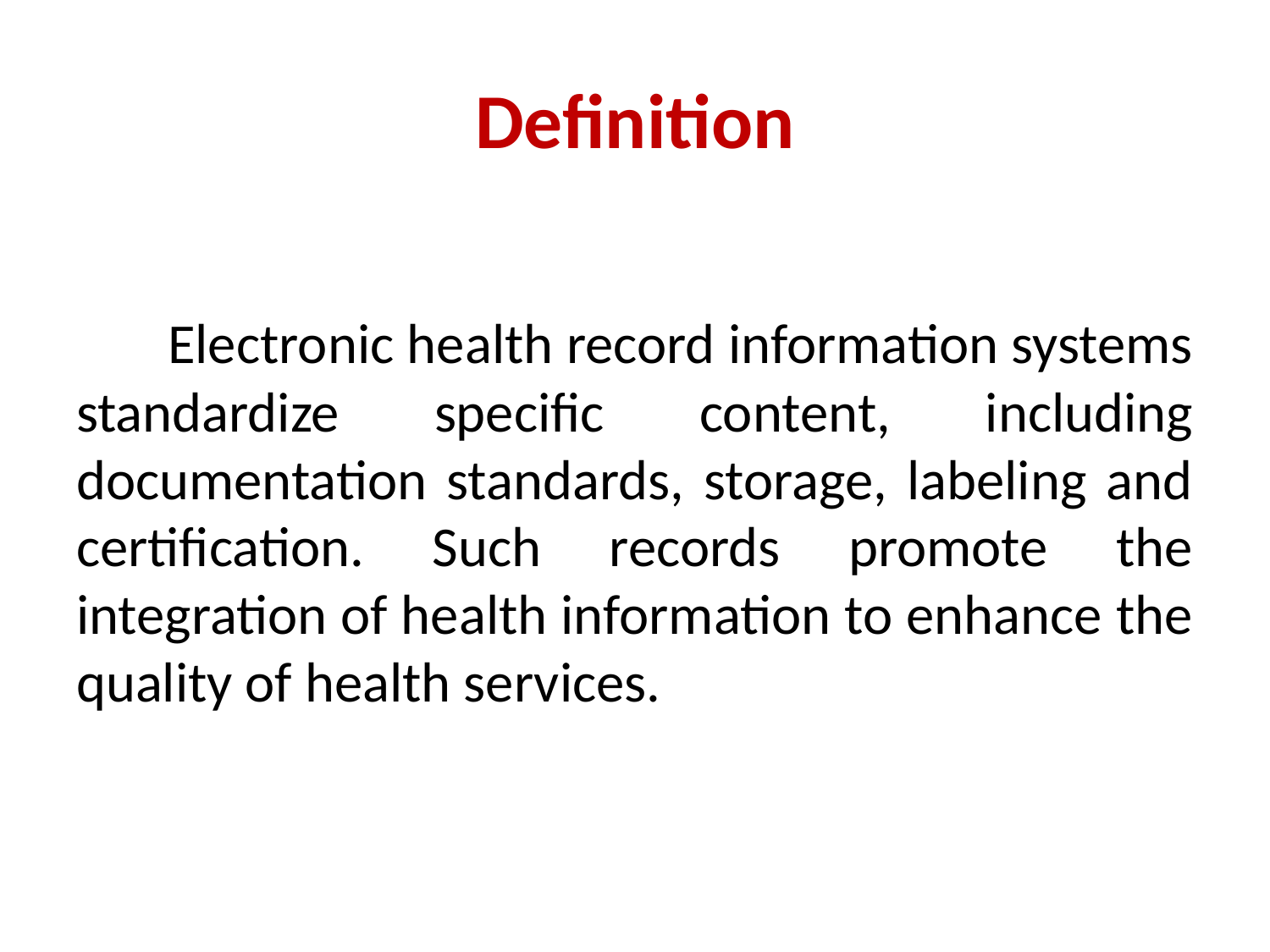

# Definition

       Electronic health record information systems standardize specific content, including documentation standards, storage, labeling and certification. Such records promote the integration of health information to enhance the quality of health services.